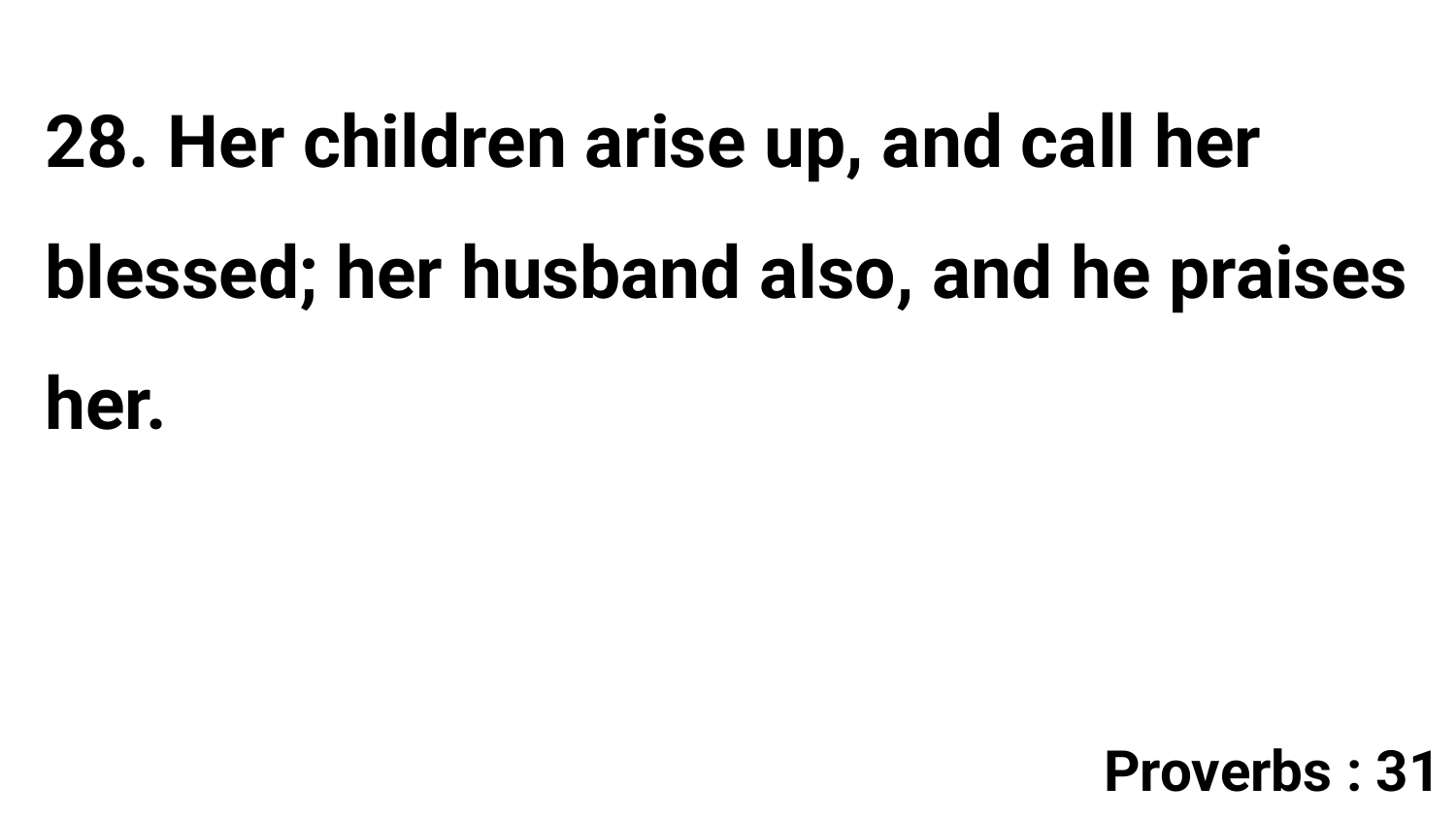

28. Her children arise up, and call her blessed; her husband also, and he praises her.
Proverbs : 31